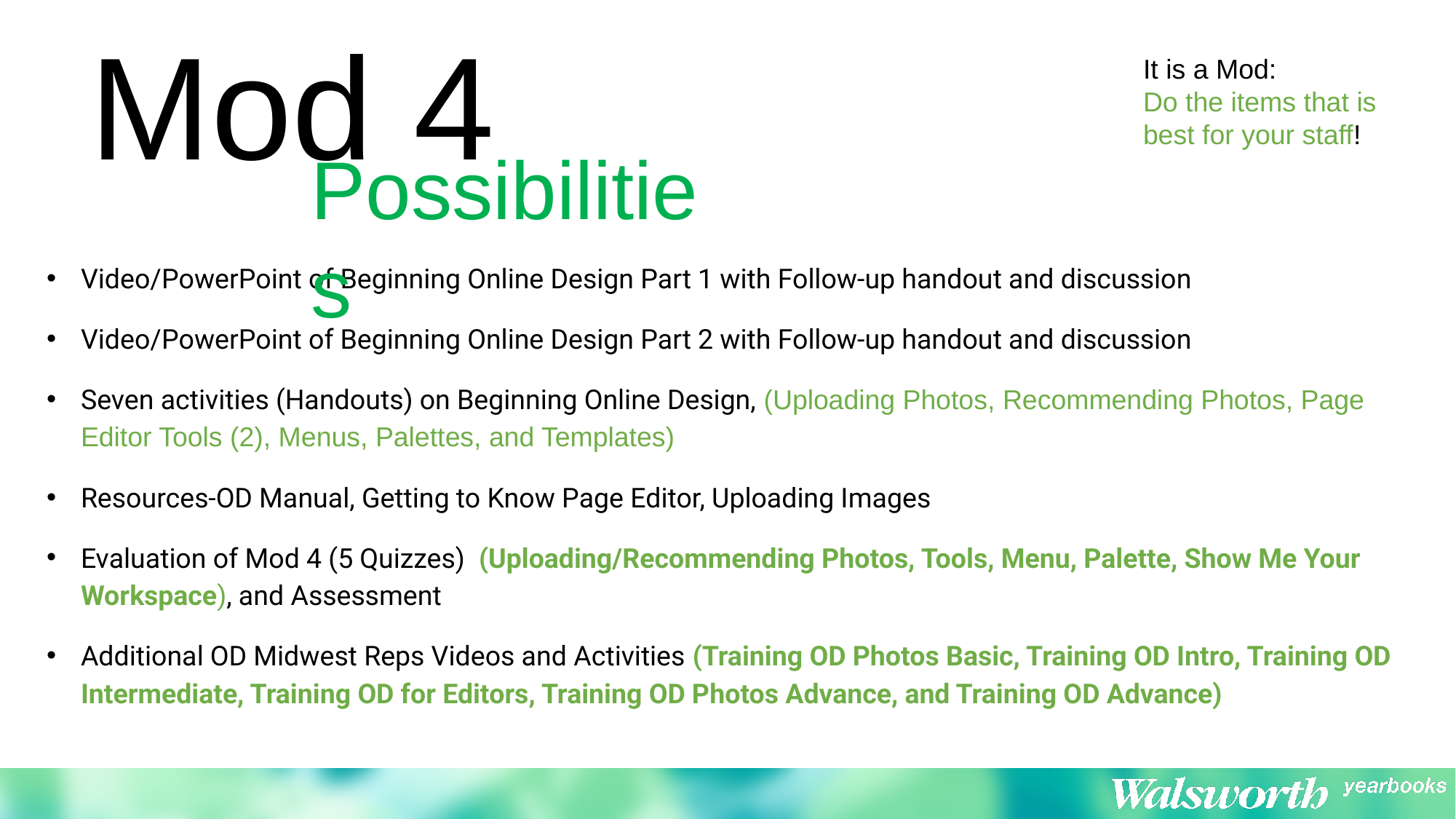

Mod 4

It is a Mod:
Do the items that is best for your staff!
Possibilities
Video/PowerPoint of Beginning Online Design Part 1 with Follow-up handout and discussion
Video/PowerPoint of Beginning Online Design Part 2 with Follow-up handout and discussion
Seven activities (Handouts) on Beginning Online Design, (Uploading Photos, Recommending Photos, Page Editor Tools (2), Menus, Palettes, and Templates)
Resources-OD Manual, Getting to Know Page Editor, Uploading Images
Evaluation of Mod 4 (5 Quizzes)  (Uploading/Recommending Photos, Tools, Menu, Palette, Show Me Your Workspace), and Assessment
Additional OD Midwest Reps Videos and Activities (Training OD Photos Basic, Training OD Intro, Training OD Intermediate, Training OD for Editors, Training OD Photos Advance, and Training OD Advance)